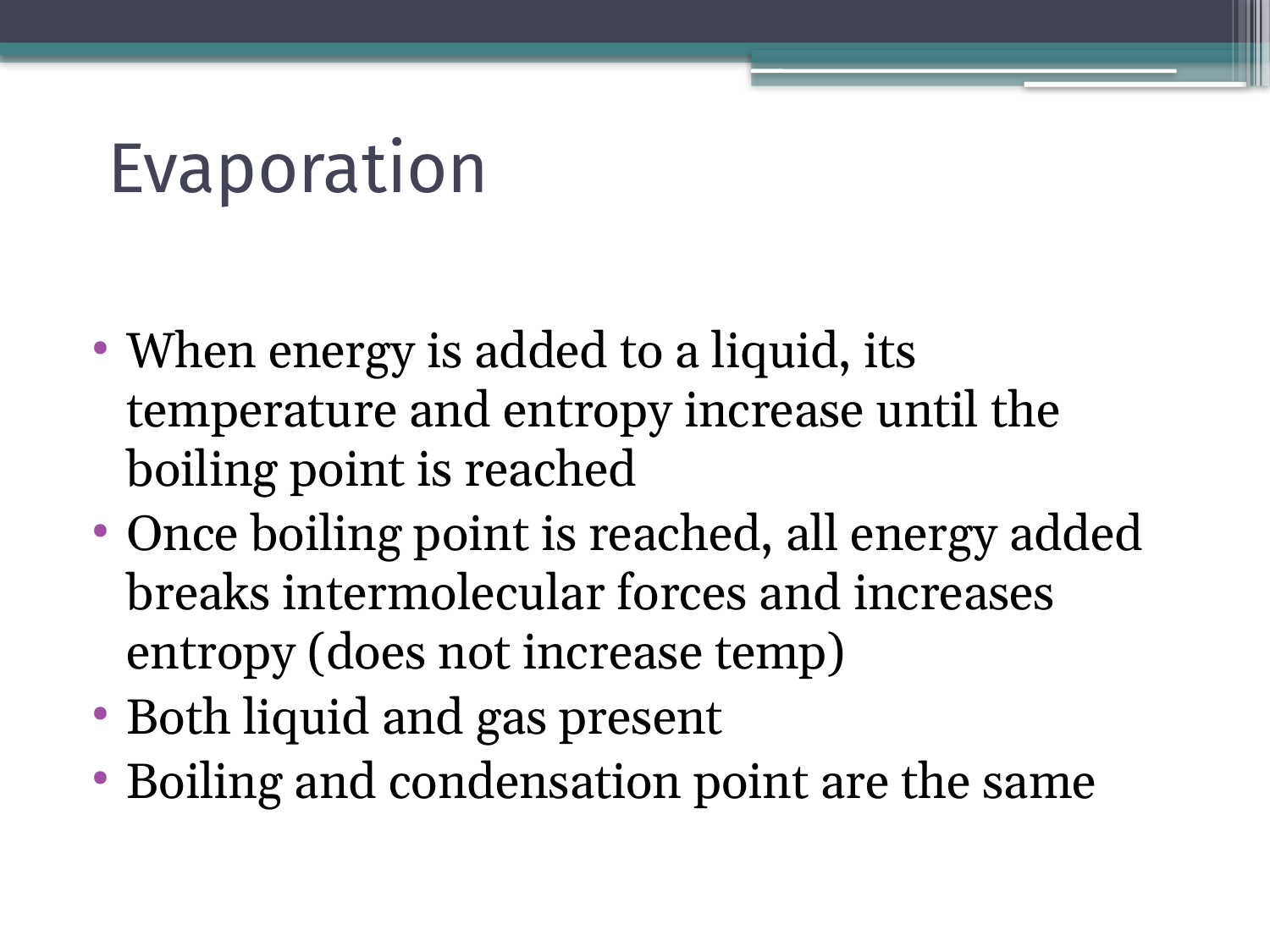

# Evaporation
When energy is added to a liquid, its temperature and entropy increase until the boiling point is reached
Once boiling point is reached, all energy added breaks intermolecular forces and increases entropy (does not increase temp)
Both liquid and gas present
Boiling and condensation point are the same